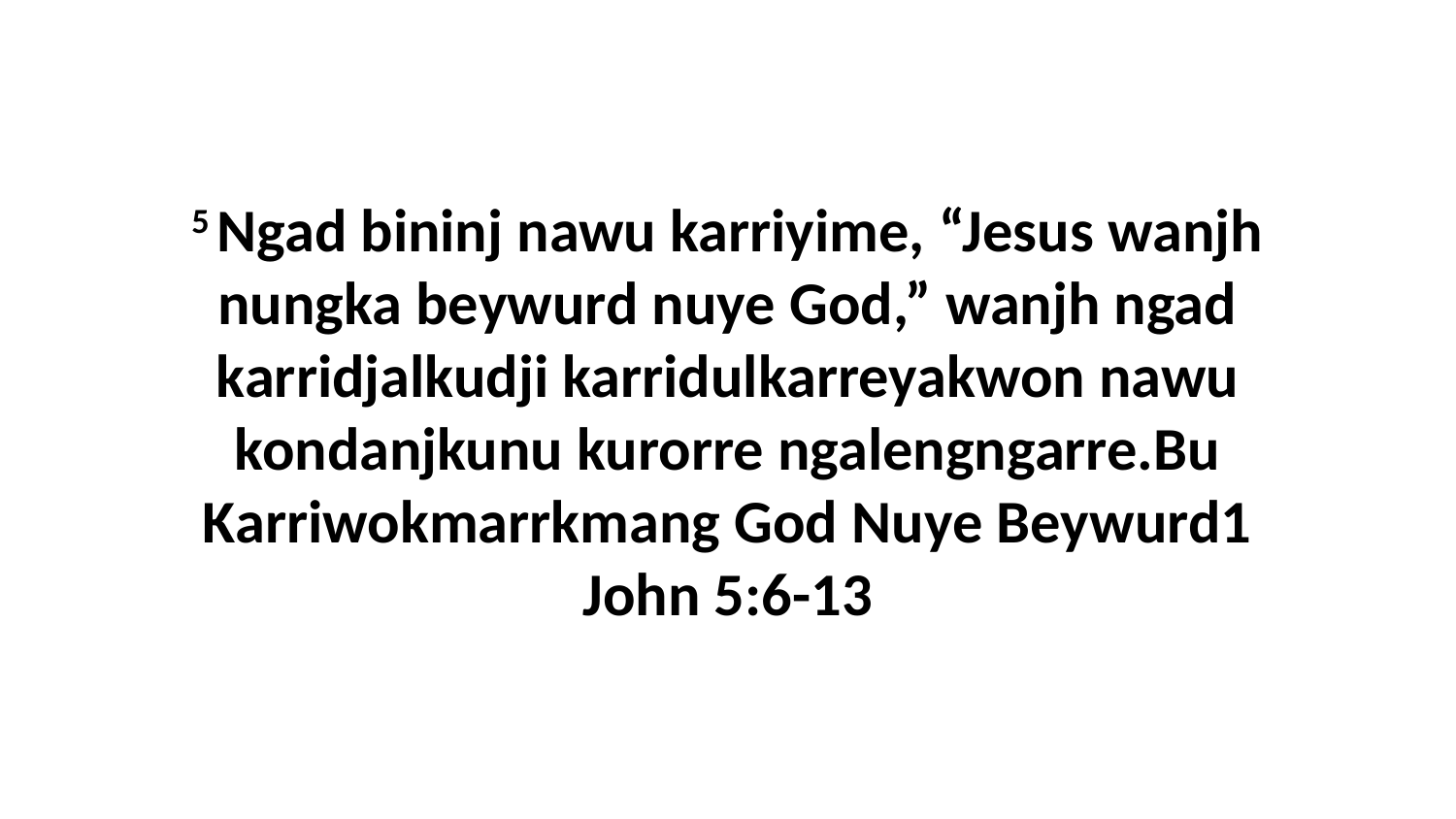

5 Ngad bininj nawu karriyime, “Jesus wanjh nungka beywurd nuye God,” wanjh ngad karridjalkudji karridulkarreyakwon nawu kondanjkunu kurorre ngalengngarre.Bu Karriwokmarrkmang God Nuye Beywurd1 John 5:6-13